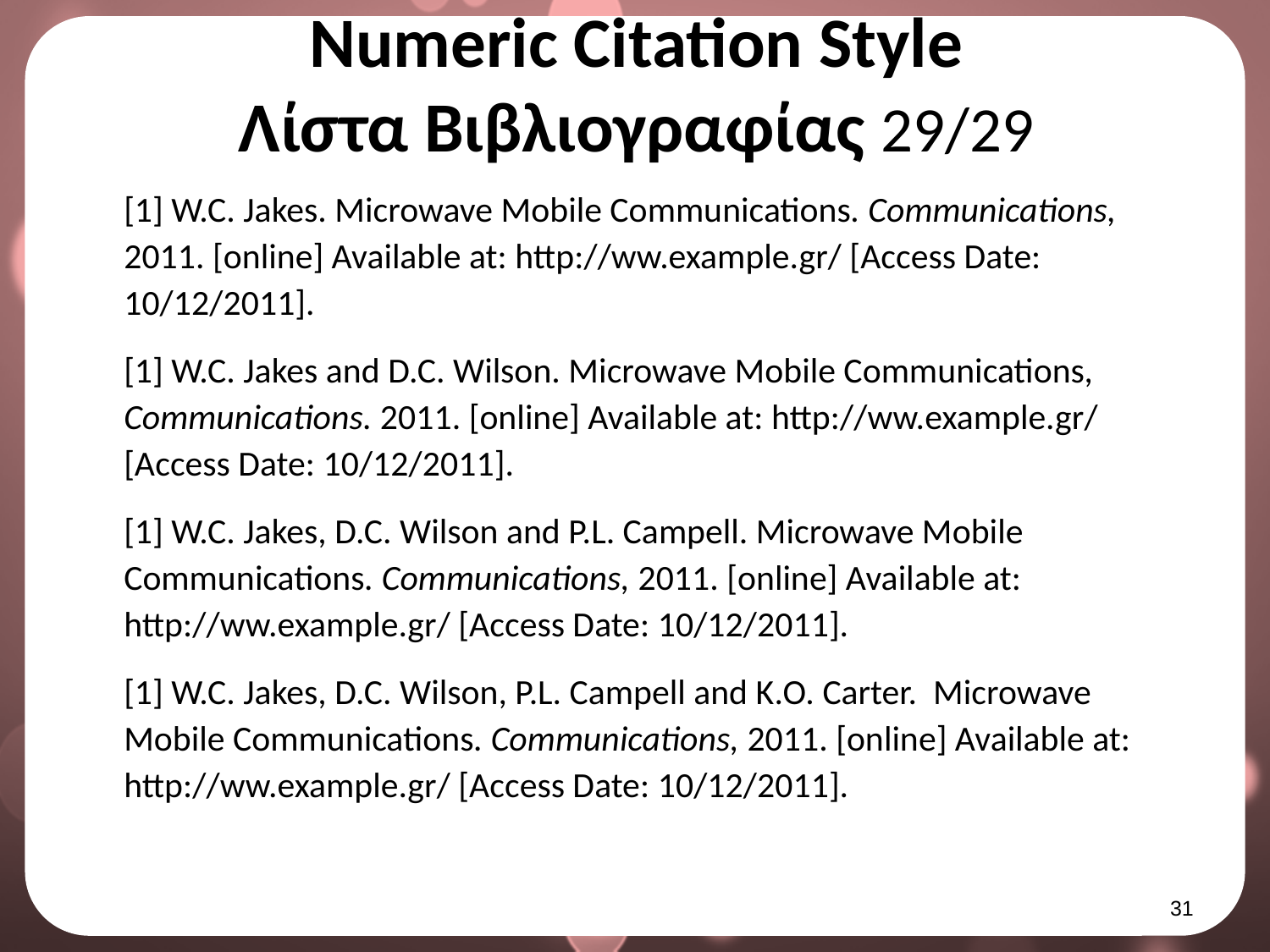

# Numeric Citation Style Λίστα Βιβλιογραφίας 29/29
[1] W.C. Jakes. Microwave Mobile Communications. Communications, 2011. [online] Available at: http://ww.example.gr/ [Access Date: 10/12/2011].
[1] W.C. Jakes and D.C. Wilson. Microwave Mobile Communications, Communications. 2011. [online] Available at: http://ww.example.gr/ [Access Date: 10/12/2011].
[1] W.C. Jakes, D.C. Wilson and P.L. Campell. Microwave Mobile Communications. Communications, 2011. [online] Available at: http://ww.example.gr/ [Access Date: 10/12/2011].
[1] W.C. Jakes, D.C. Wilson, P.L. Campell and K.O. Carter.  Microwave Mobile Communications. Communications, 2011. [online] Available at: http://ww.example.gr/ [Access Date: 10/12/2011].
31